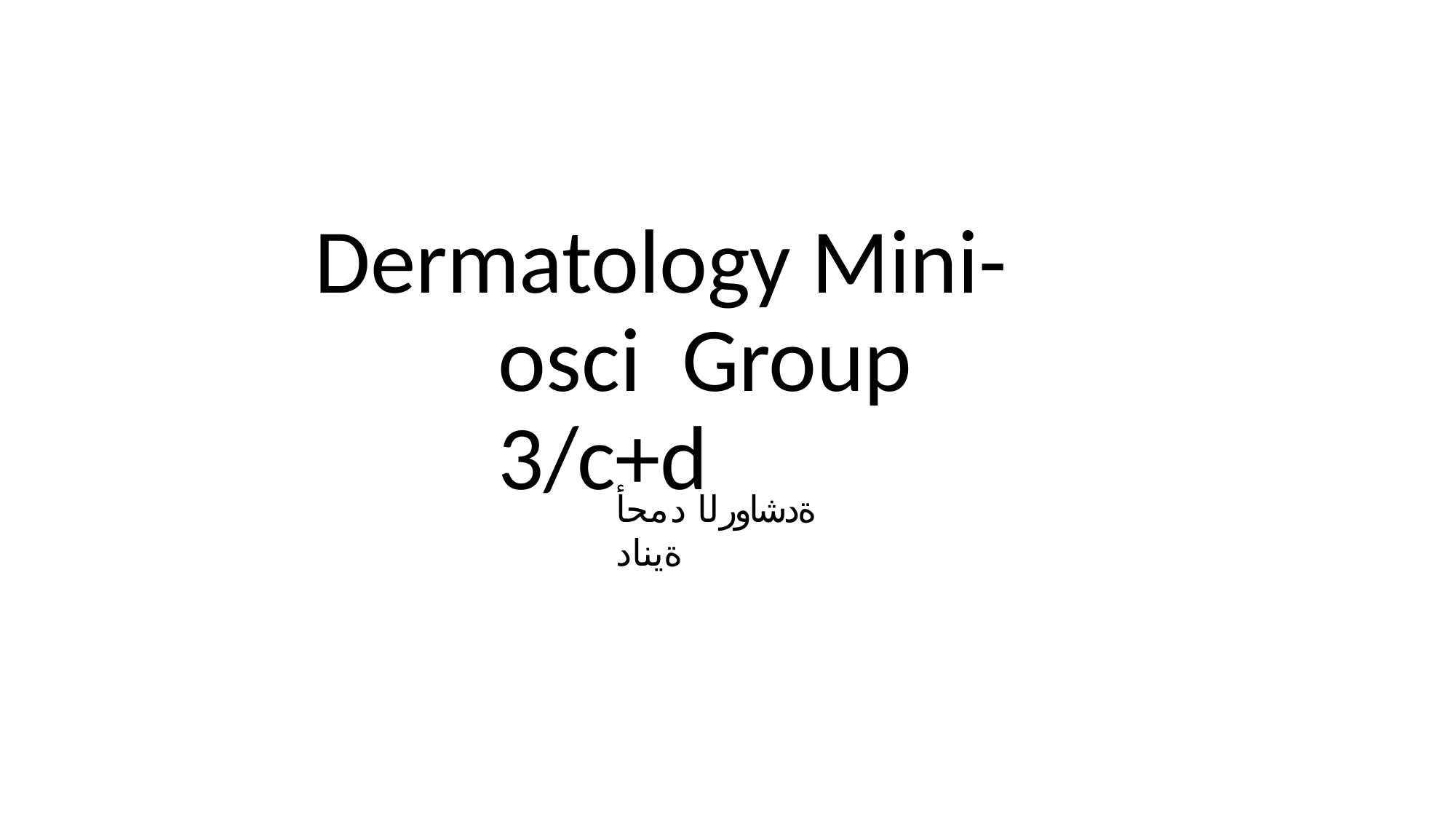

# Dermatology Mini-osci  Group 3/c+d
ةدشاورلا دمحأ ةيناد